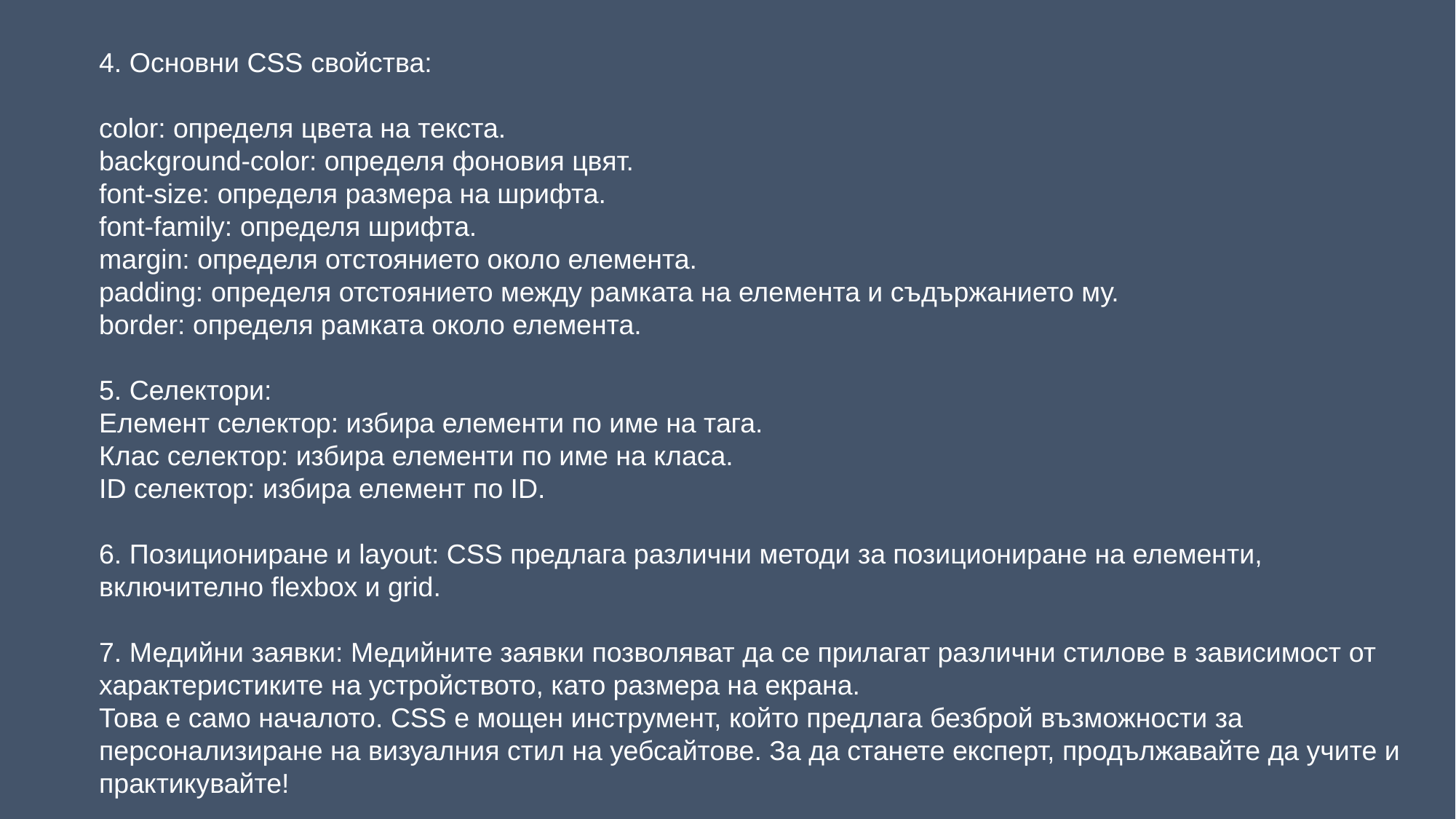

4. Основни CSS свойства:

color: определя цвета на текста.
background-color: определя фоновия цвят.
font-size: определя размера на шрифта.
font-family: определя шрифта.
margin: определя отстоянието около елемента.
padding: определя отстоянието между рамката на елемента и съдържанието му.
border: определя рамката около елемента.

5. Селектори:
Елемент селектор: избира елементи по име на тага.
Клас селектор: избира елементи по име на класа.
ID селектор: избира елемент по ID.

6. Позициониране и layout: CSS предлага различни методи за позициониране на елементи, включително flexbox и grid.

7. Медийни заявки: Медийните заявки позволяват да се прилагат различни стилове в зависимост от характеристиките на устройството, като размера на екрана.
Това е само началото. CSS е мощен инструмент, който предлага безброй възможности за персонализиране на визуалния стил на уебсайтове. За да станете експерт, продължавайте да учите и практикувайте!